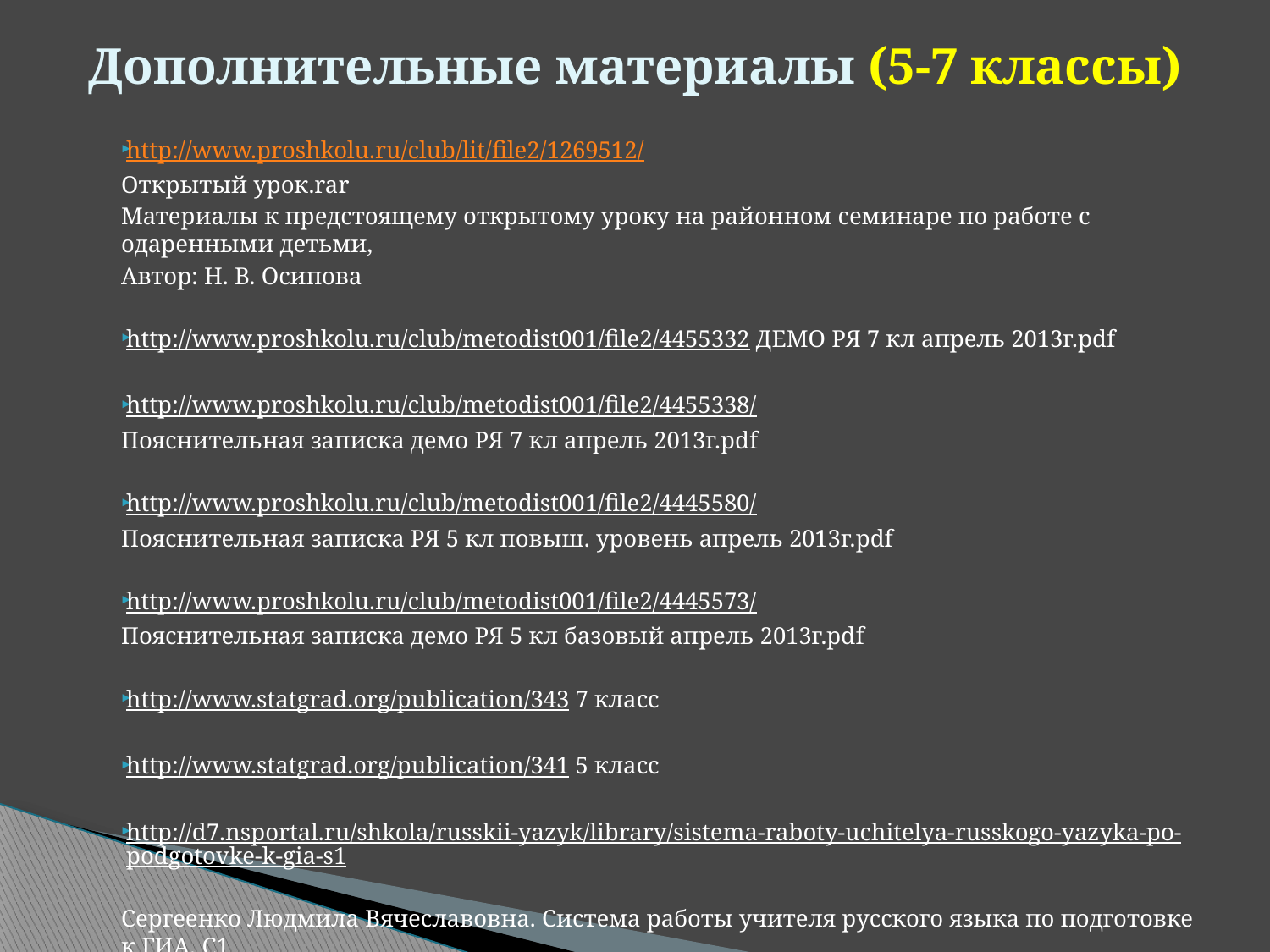

# Дополнительные материалы (5-7 классы)
http://www.proshkolu.ru/club/lit/file2/1269512/
Открытый урок.rar
Материалы к предстоящему открытому уроку на районном семинаре по работе с одаренными детьми,
Автор: Н. В. Осипова

http://www.proshkolu.ru/club/metodist001/file2/4455332 ДЕМО РЯ 7 кл апрель 2013г.pdf

http://www.proshkolu.ru/club/metodist001/file2/4455338/
Пояснительная записка демо РЯ 7 кл апрель 2013г.pdf

http://www.proshkolu.ru/club/metodist001/file2/4445580/
Пояснительная записка РЯ 5 кл повыш. уровень апрель 2013г.pdf

http://www.proshkolu.ru/club/metodist001/file2/4445573/
Пояснительная записка демо РЯ 5 кл базовый апрель 2013г.pdf

http://www.statgrad.org/publication/343 7 класс

http://www.statgrad.org/publication/341 5 класс

http://d7.nsportal.ru/shkola/russkii-yazyk/library/sistema-raboty-uchitelya-russkogo-yazyka-po-podgotovke-k-gia-s1
Сергеенко Людмила Вячеславовна. Система работы учителя русского языка по подготовке к ГИА, С1